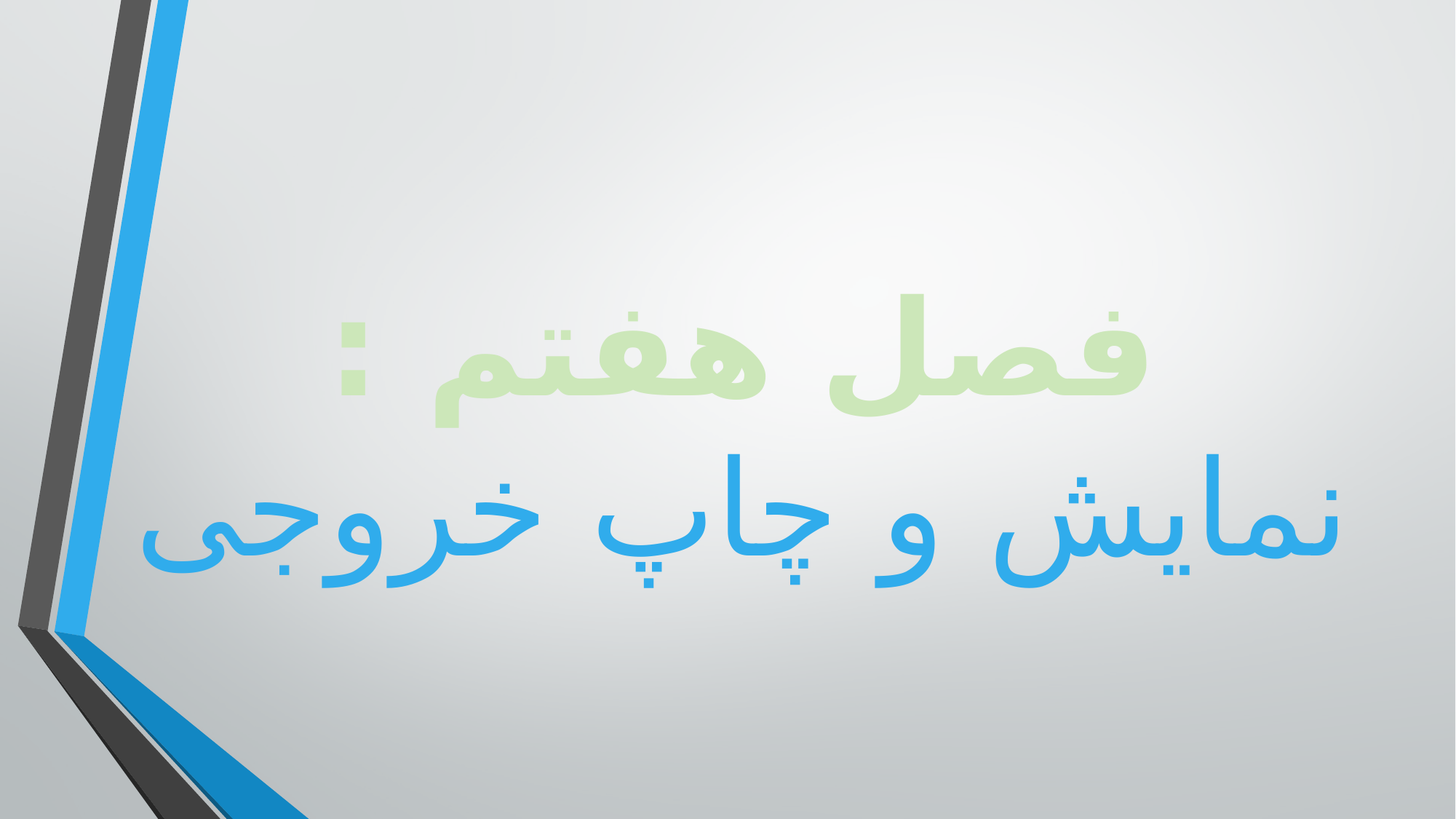

فصل هفتم :
نمایش و چاپ خروجی